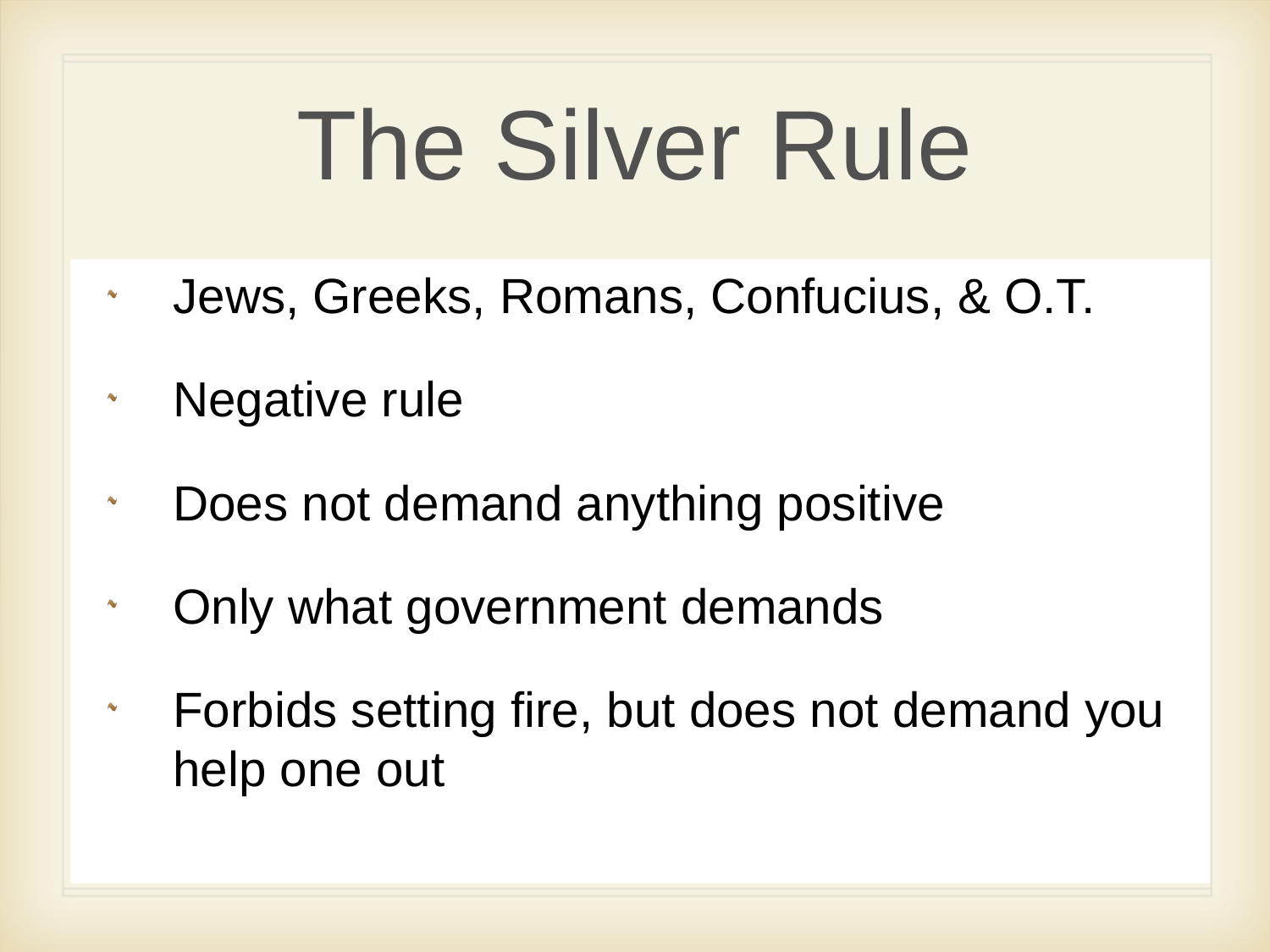

# The Silver Rule
Jews, Greeks, Romans, Confucius, & O.T.
Negative rule
Does not demand anything positive
Only what government demands
Forbids setting fire, but does not demand you help one out